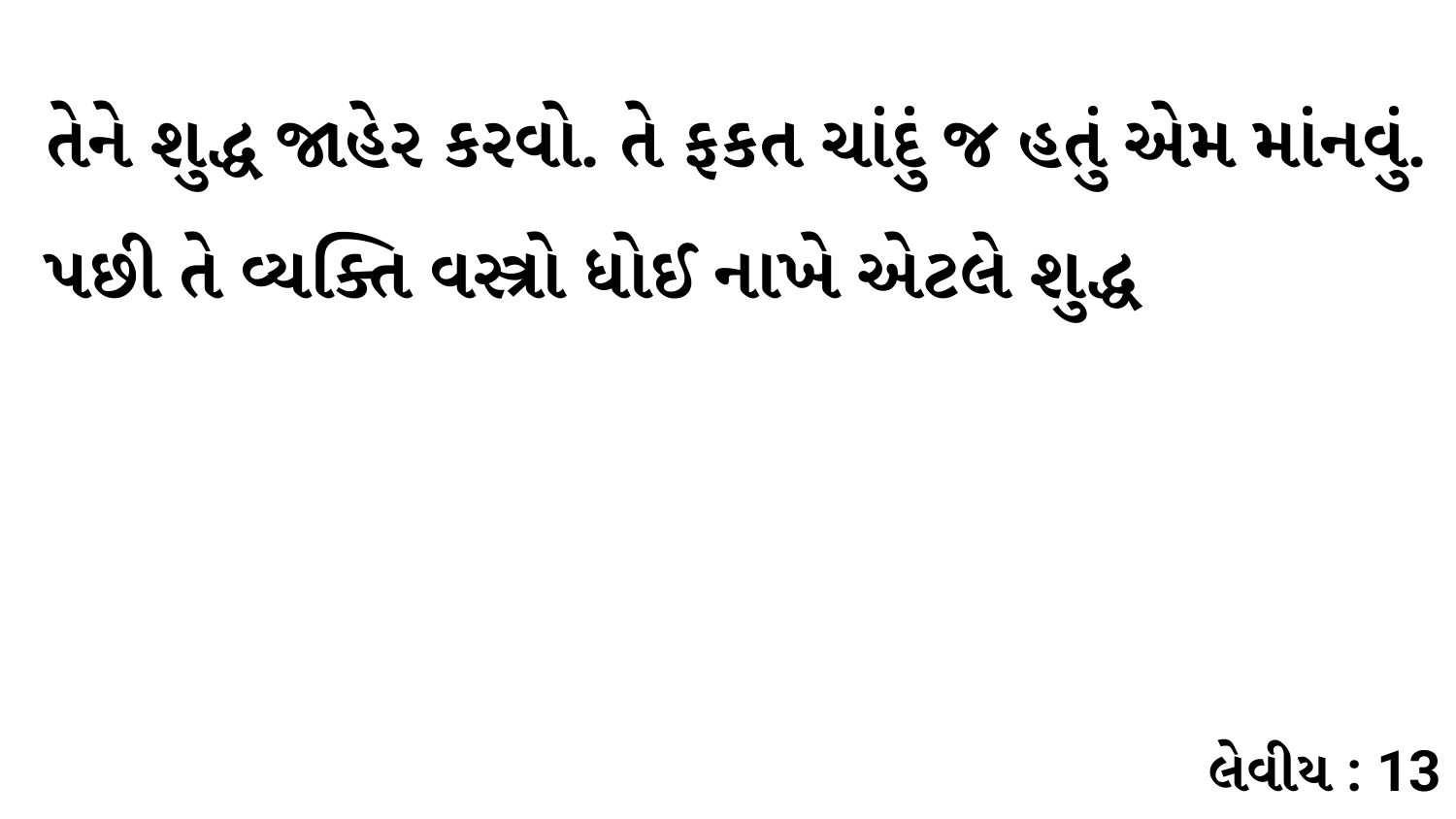

તેને શુદ્ધ જાહેર કરવો. તે ફકત ચાંદું જ હતું એમ માંનવું. પછી તે વ્યક્તિ વસ્ત્રો ધોઈ નાખે એટલે શુદ્ધ
લેવીય : 13